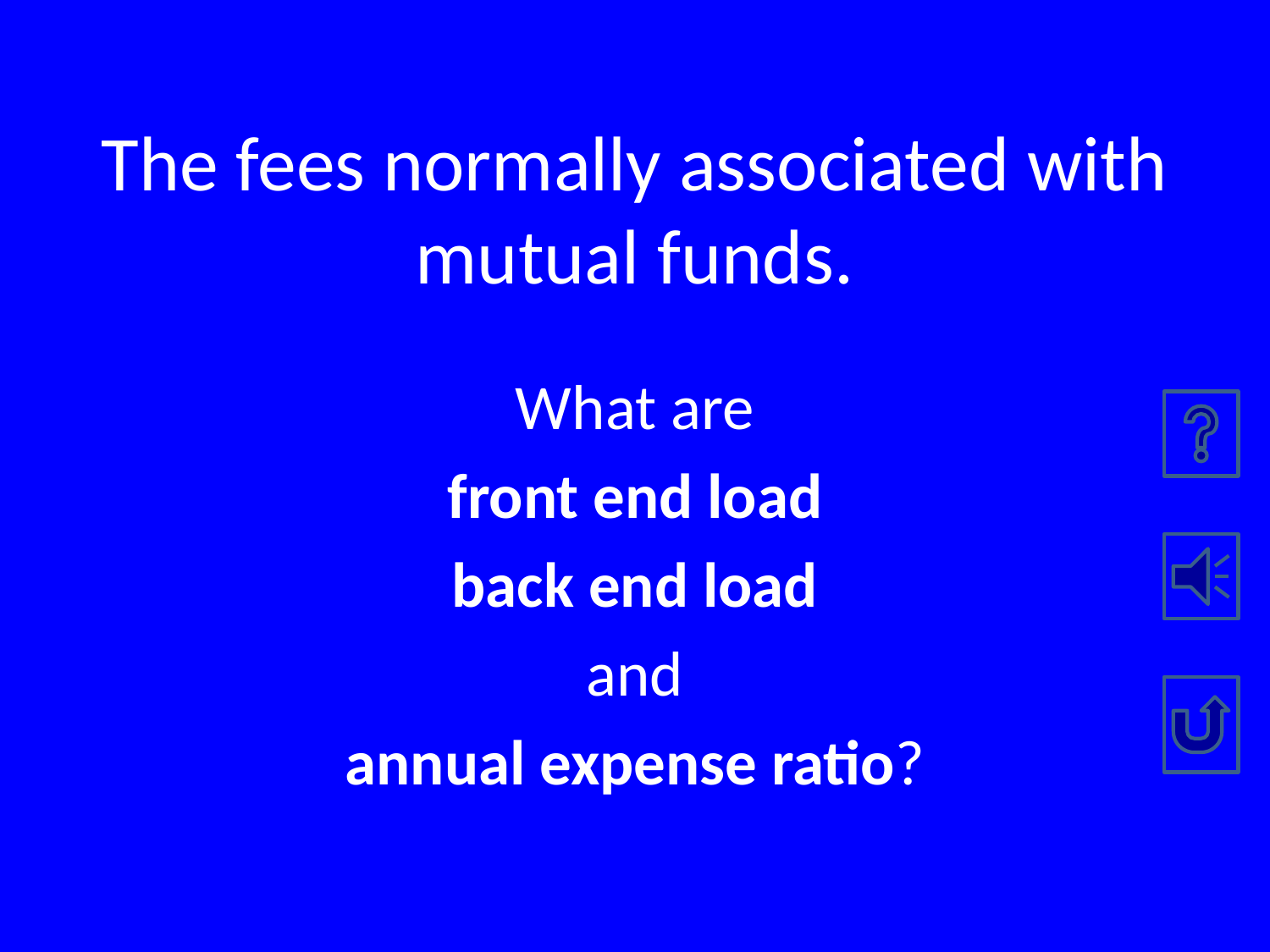

# The fees normally associated with mutual funds.
What are
front end load
back end load
and
annual expense ratio?